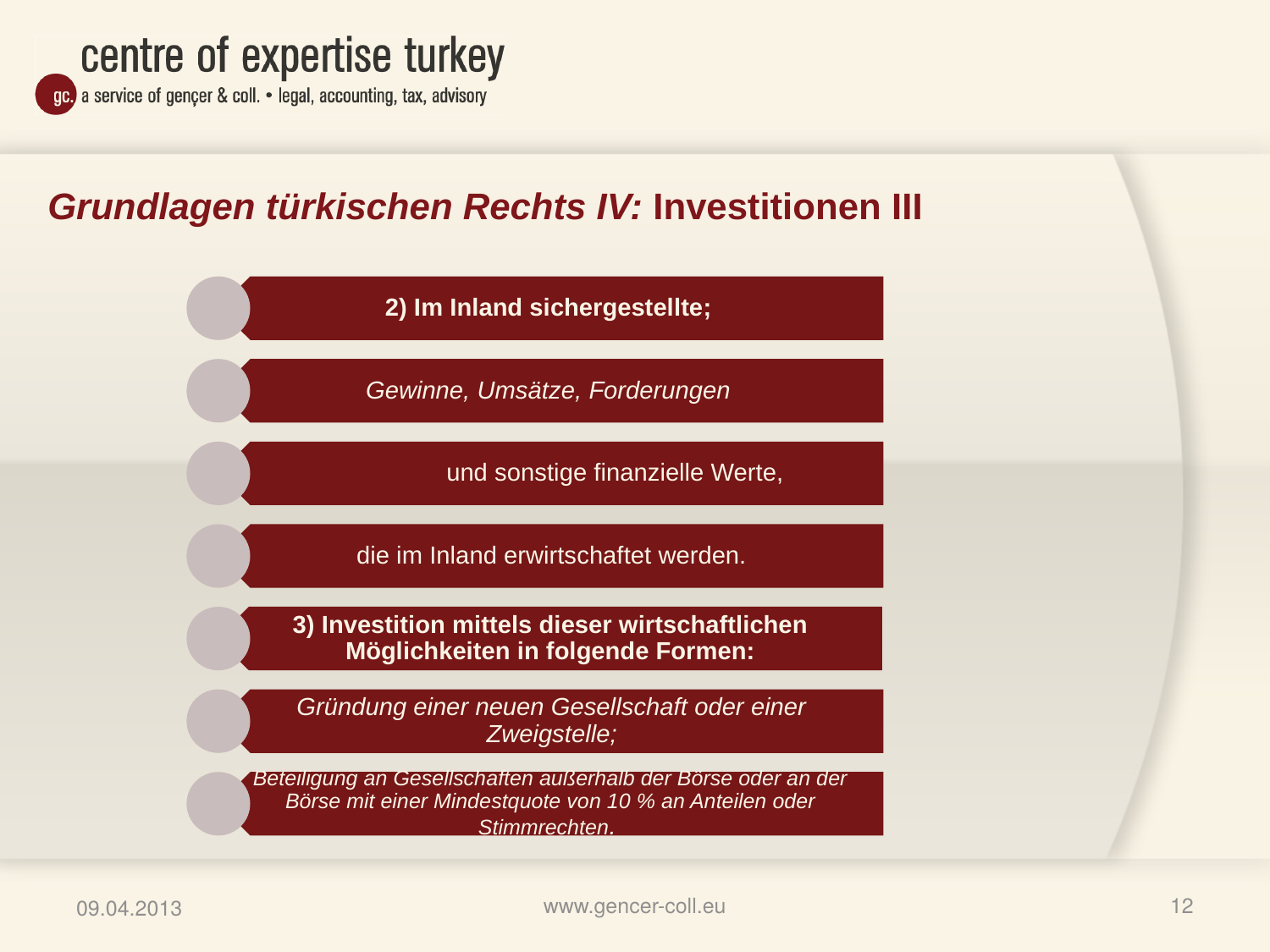

# Grundlagen türkischen Rechts IV: Investitionen III
2) Im Inland sichergestellte;
Gewinne, Umsätze, Forderungen
	und sonstige finanzielle Werte,
die im Inland erwirtschaftet werden.
3) Investition mittels dieser wirtschaftlichen Möglichkeiten in folgende Formen:
Gründung einer neuen Gesellschaft oder einer Zweigstelle;
Beteiligung an Gesellschaften außerhalb der Börse oder an der Börse mit einer Mindestquote von 10 % an Anteilen oder Stimmrechten.
09.04.2013
www.gencer-coll.eu
12